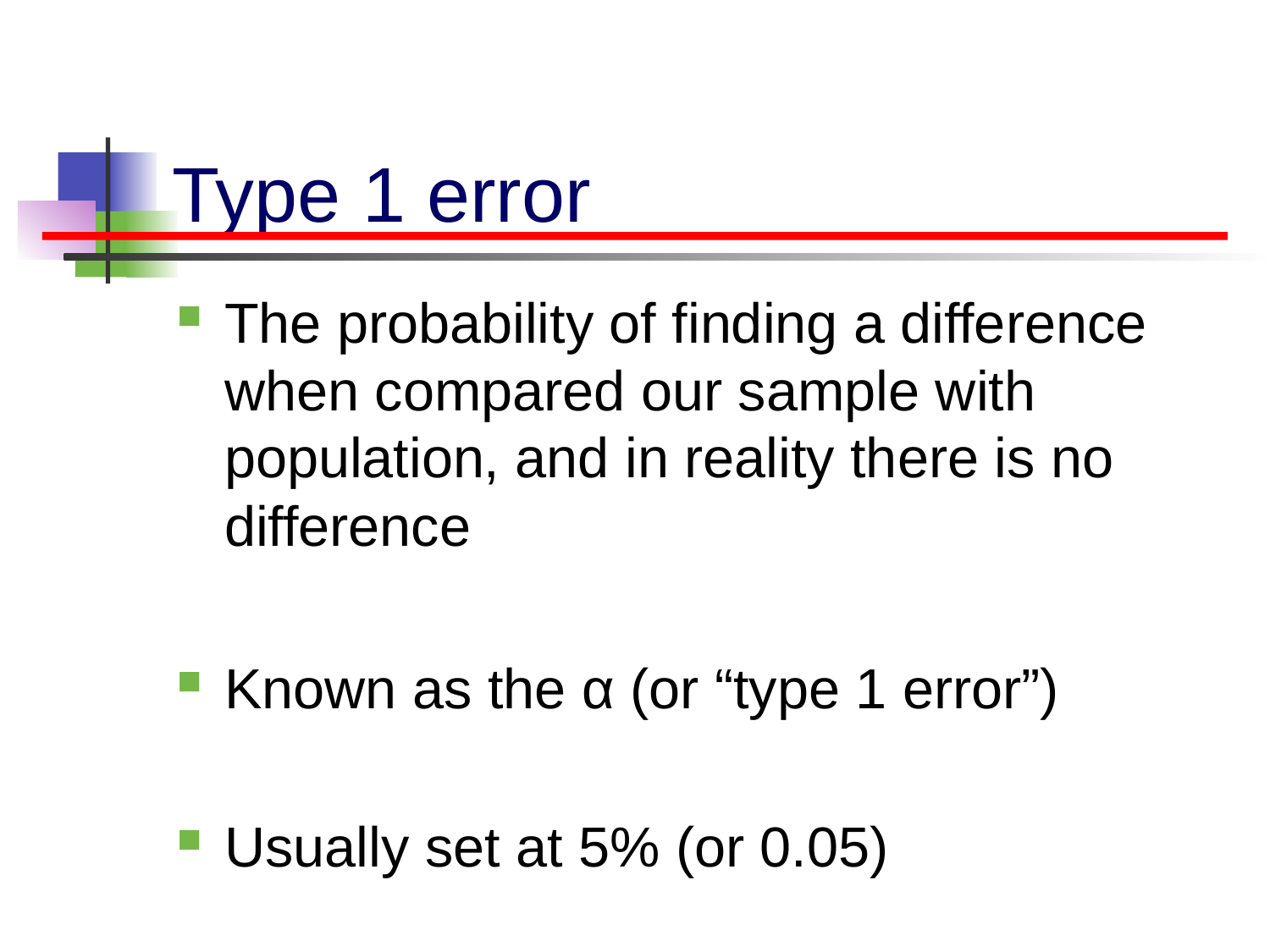

# Type 1 error

The probability of finding a difference when compared our sample with population, and in reality there is no difference

Known as the α (or “type 1 error”)

Usually set at 5% (or 0.05)